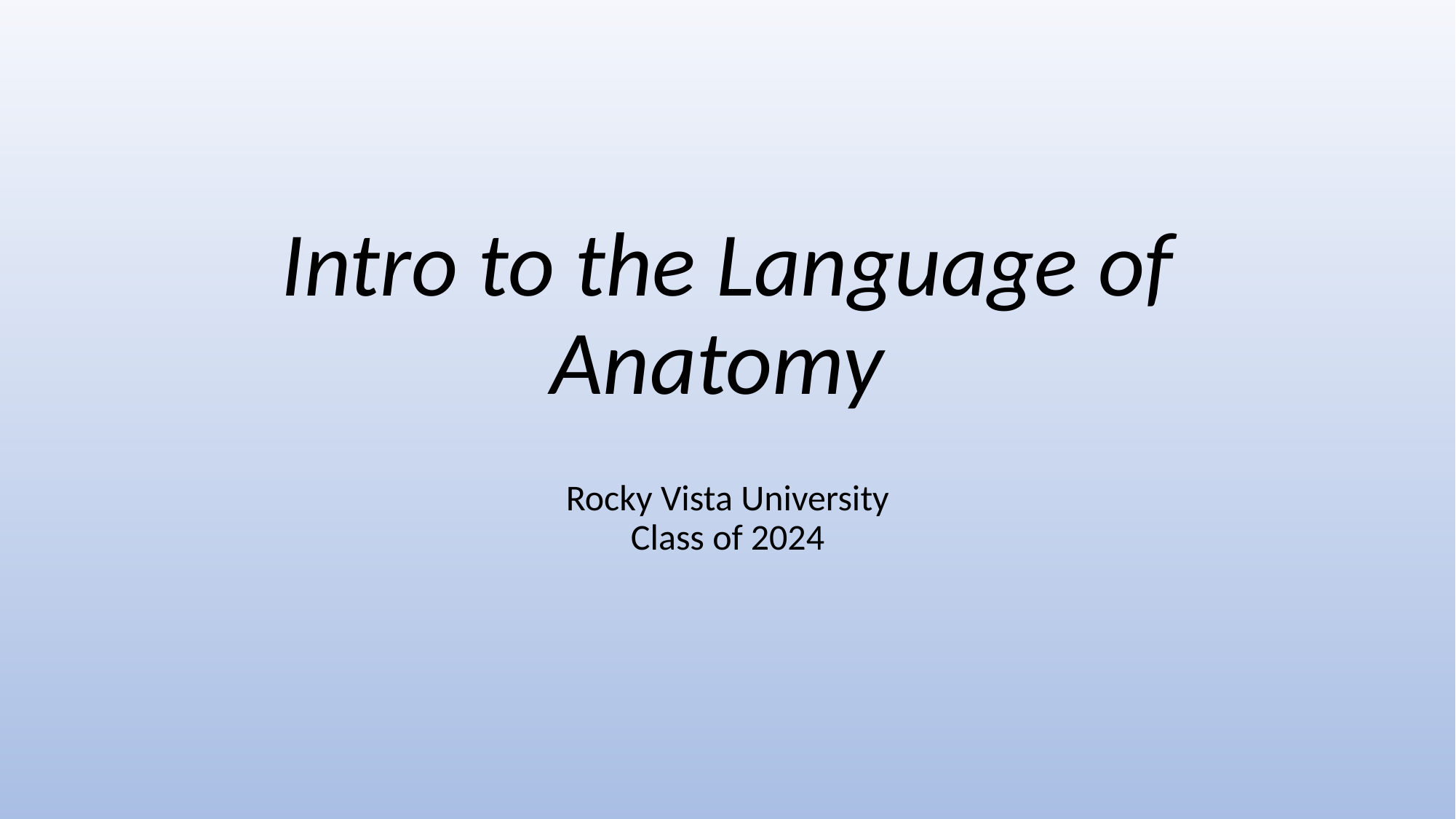

# Intro to the Language of Anatomy

Rocky Vista University
Class of 2024